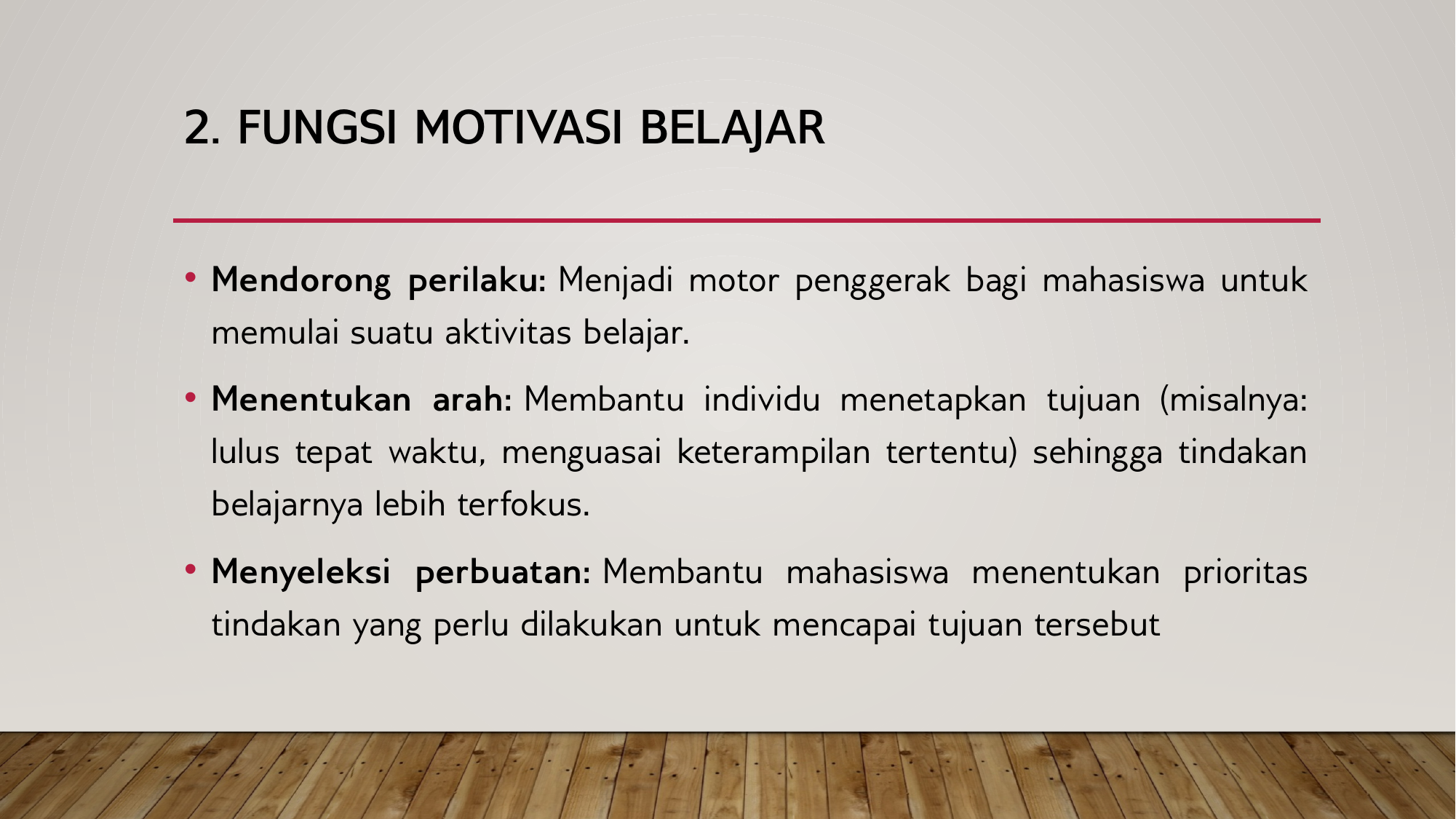

# 2. Fungsi Motivasi Belajar
Mendorong perilaku: Menjadi motor penggerak bagi mahasiswa untuk memulai suatu aktivitas belajar.
Menentukan arah: Membantu individu menetapkan tujuan (misalnya: lulus tepat waktu, menguasai keterampilan tertentu) sehingga tindakan belajarnya lebih terfokus.
Menyeleksi perbuatan: Membantu mahasiswa menentukan prioritas tindakan yang perlu dilakukan untuk mencapai tujuan tersebut